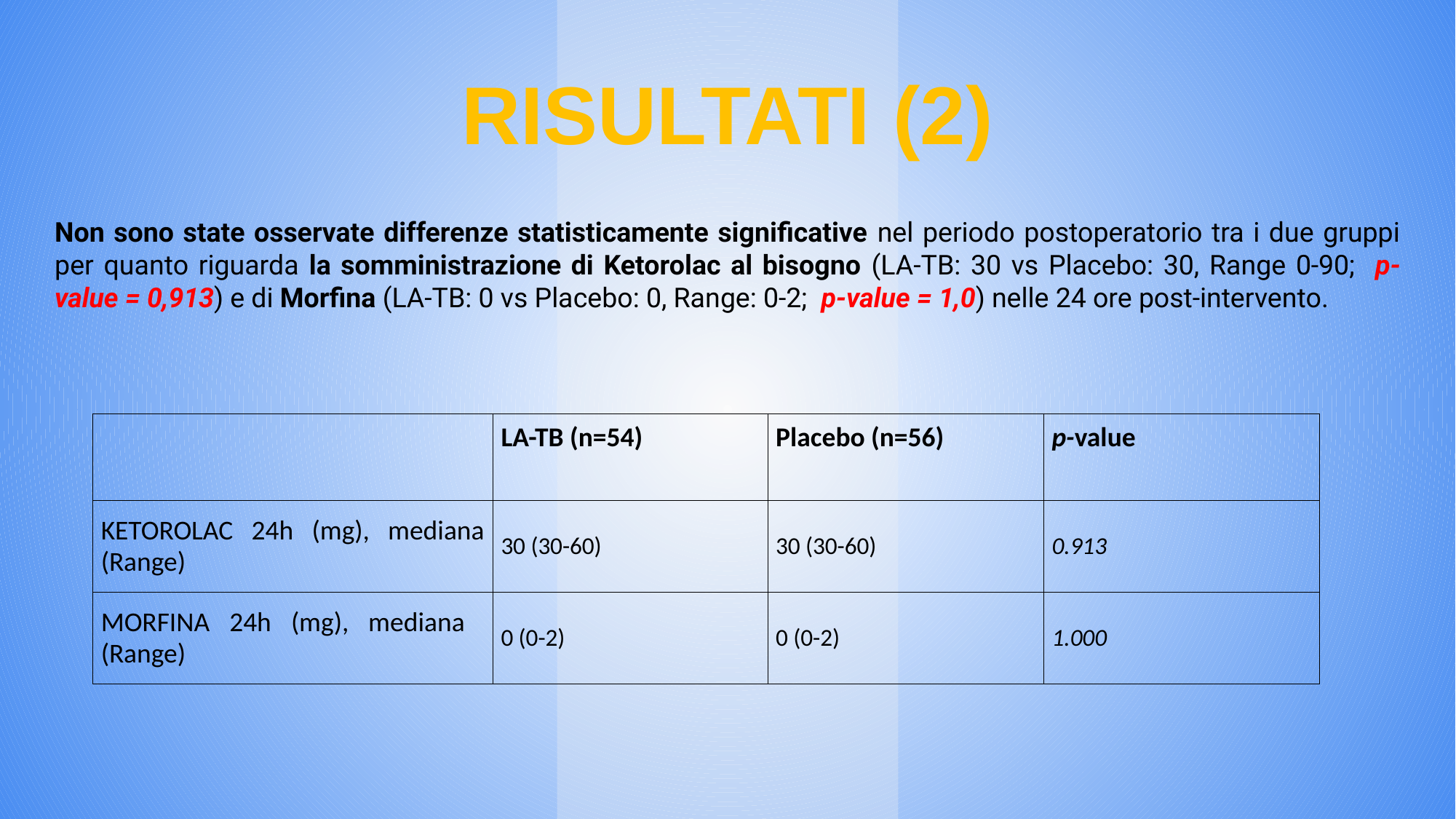

RISULTATI (2)
Non sono state osservate differenze statisticamente significative nel periodo postoperatorio tra i due gruppi per quanto riguarda la somministrazione di Ketorolac al bisogno (LA-TB: 30 vs Placebo: 30, Range 0-90;  p-value = 0,913) e di Morfina (LA-TB: 0 vs Placebo: 0, Range: 0-2;  p-value = 1,0) nelle 24 ore post-intervento.

|  | LA-TB (n=54) | Placebo (n=56) | p-value |
| --- | --- | --- | --- |
| KETOROLAC 24h (mg), mediana (Range) | 30 (30-60) | 30 (30-60) | 0.913 |
| MORFINA 24h (mg), mediana (Range) | 0 (0-2) | 0 (0-2) | 1.000 |